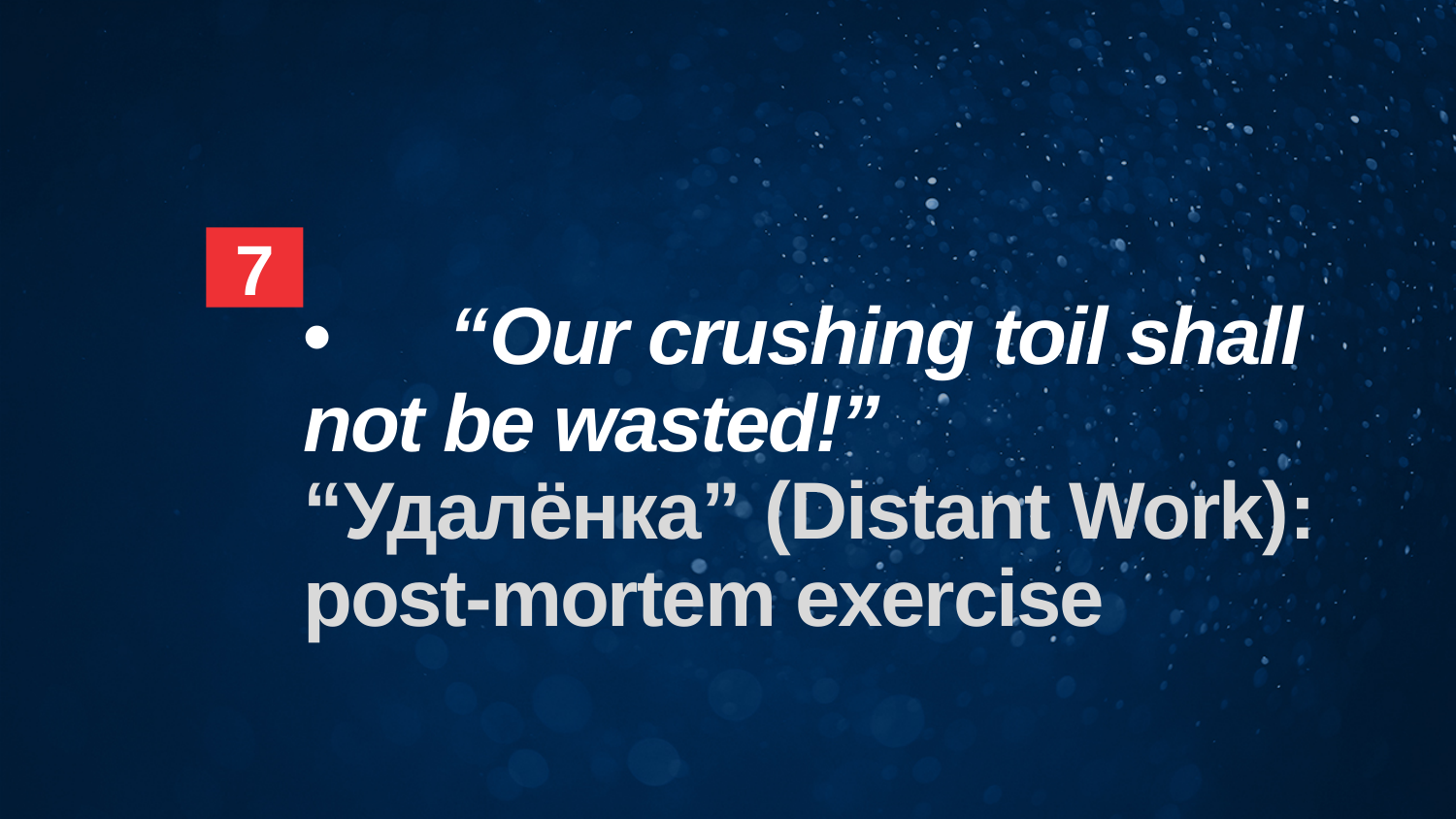

7
# •	“Our crushing toil shall not be wasted!” “Удалёнка” (Distant Work): post-mortem exercise